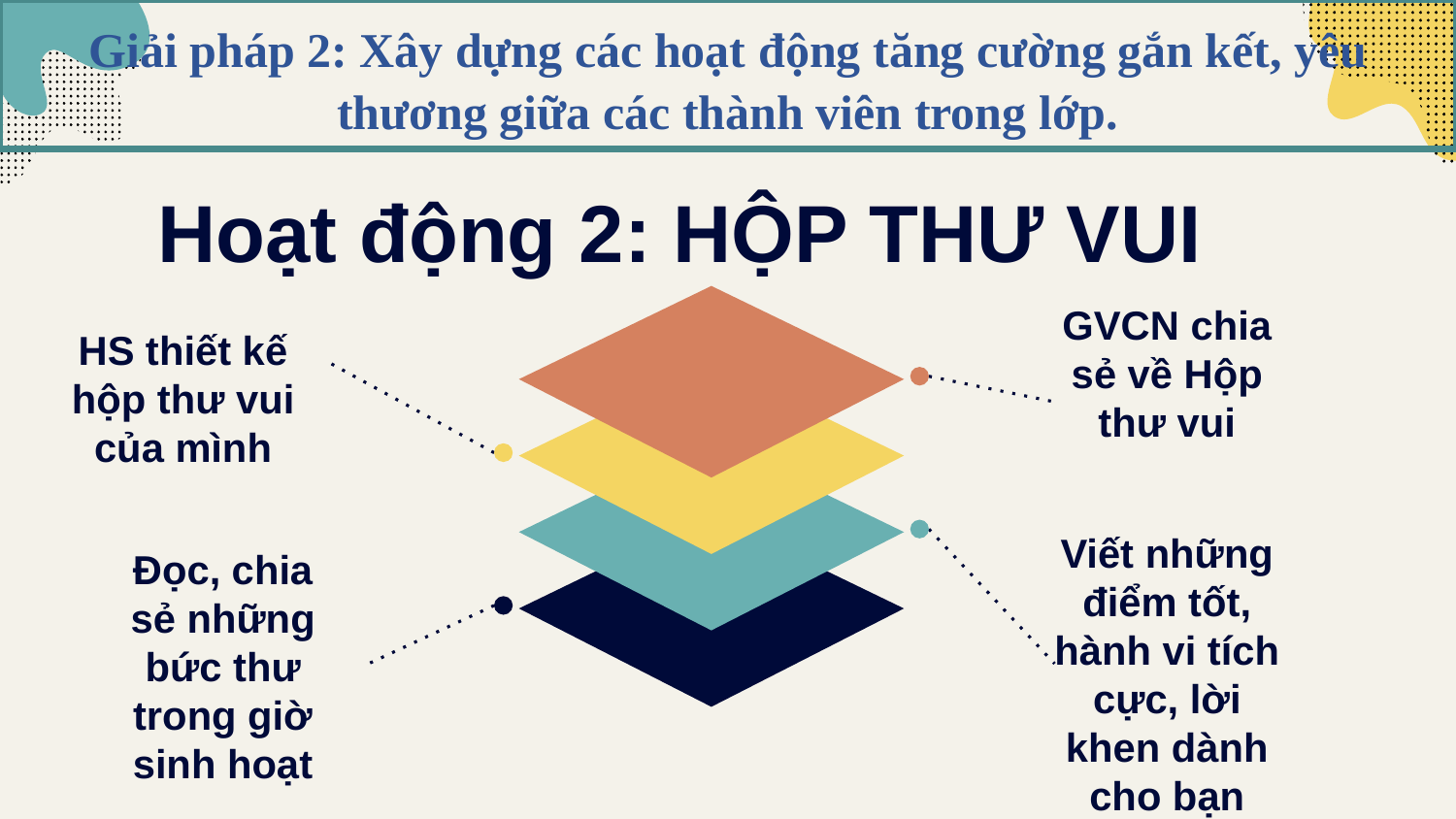

Giải pháp 2: Xây dựng các hoạt động tăng cường gắn kết, yêu thương giữa các thành viên trong lớp.
# Hoạt động 2: HỘP THƯ VUI
GVCN chia sẻ về Hộp thư vui

HS thiết kế hộp thư vui của mình

Viết những điểm tốt, hành vi tích cực, lời khen dành cho bạn

Đọc, chia sẻ những bức thư trong giờ sinh hoạt